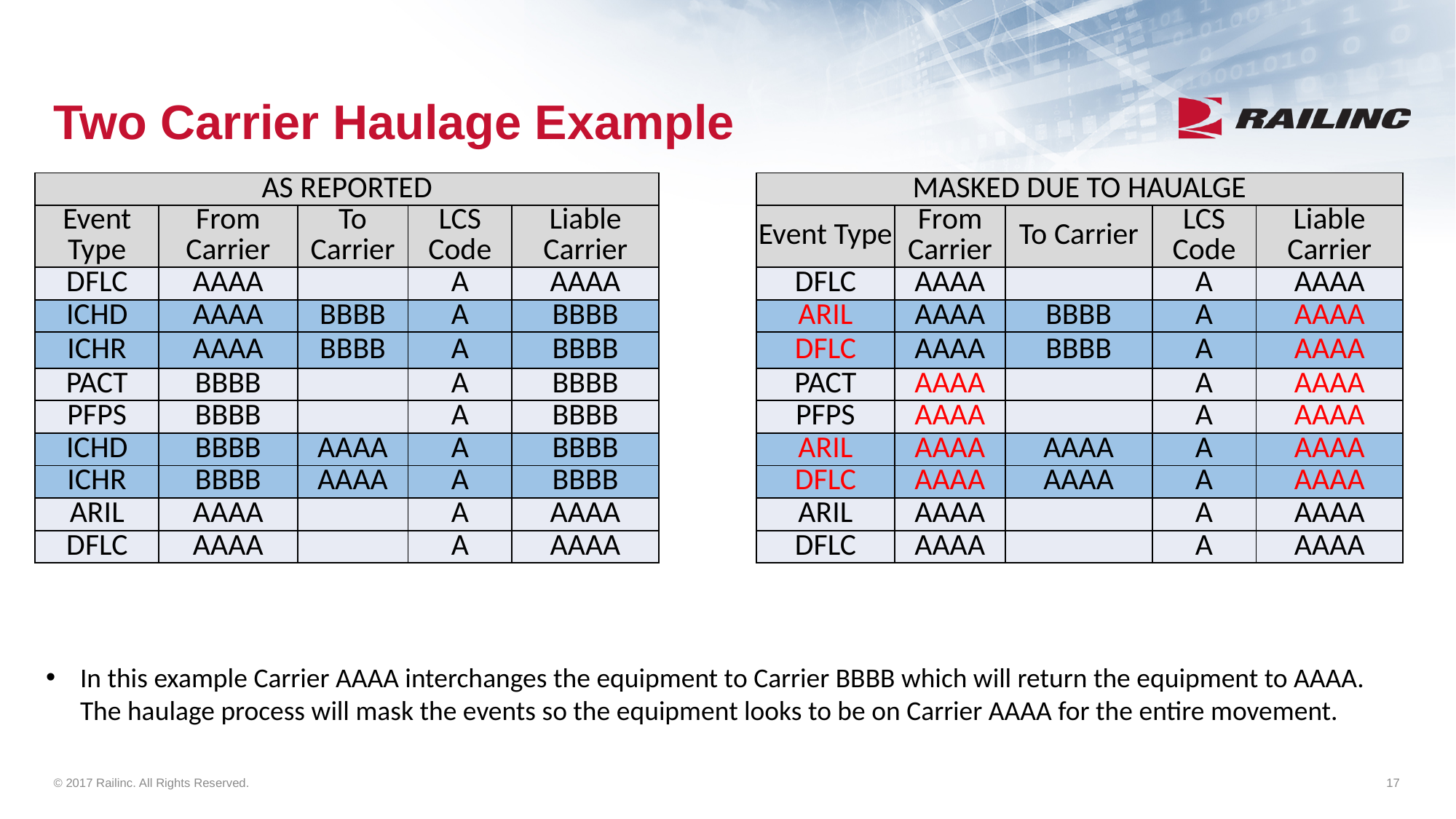

# Two Carrier Haulage Example
| AS REPORTED |  |  |  |  |  | MASKED DUE TO HAUALGE |  |  |  |  |
| --- | --- | --- | --- | --- | --- | --- | --- | --- | --- | --- |
| Event Type | From Carrier | To Carrier | LCS Code | Liable Carrier |  | Event Type | From Carrier | To Carrier | LCS Code | Liable Carrier |
| DFLC | AAAA |  | A | AAAA |  | DFLC | AAAA |  | A | AAAA |
| ICHD | AAAA | BBBB | A | BBBB |  | ARIL | AAAA | BBBB | A | AAAA |
| ICHR | AAAA | BBBB | A | BBBB |  | DFLC | AAAA | BBBB | A | AAAA |
| PACT | BBBB |  | A | BBBB |  | PACT | AAAA |  | A | AAAA |
| PFPS | BBBB |  | A | BBBB |  | PFPS | AAAA |  | A | AAAA |
| ICHD | BBBB | AAAA | A | BBBB |  | ARIL | AAAA | AAAA | A | AAAA |
| ICHR | BBBB | AAAA | A | BBBB |  | DFLC | AAAA | AAAA | A | AAAA |
| ARIL | AAAA |  | A | AAAA |  | ARIL | AAAA |  | A | AAAA |
| DFLC | AAAA |  | A | AAAA |  | DFLC | AAAA |  | A | AAAA |
In this example Carrier AAAA interchanges the equipment to Carrier BBBB which will return the equipment to AAAA. The haulage process will mask the events so the equipment looks to be on Carrier AAAA for the entire movement.
© 2017 Railinc. All Rights Reserved.
17